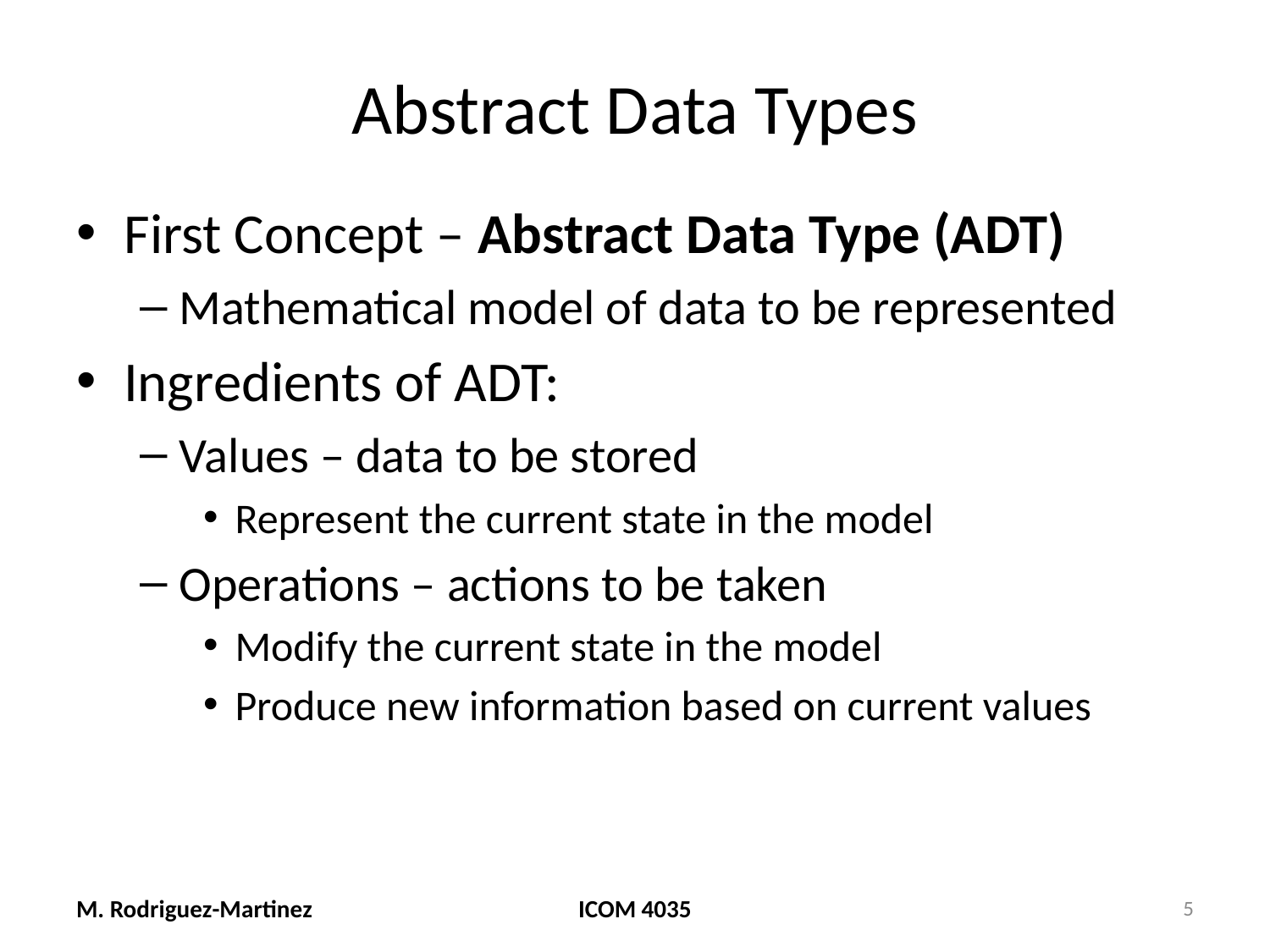

# Abstract Data Types
First Concept – Abstract Data Type (ADT)
Mathematical model of data to be represented
Ingredients of ADT:
Values – data to be stored
Represent the current state in the model
Operations – actions to be taken
Modify the current state in the model
Produce new information based on current values
M. Rodriguez-Martinez
ICOM 4035
5